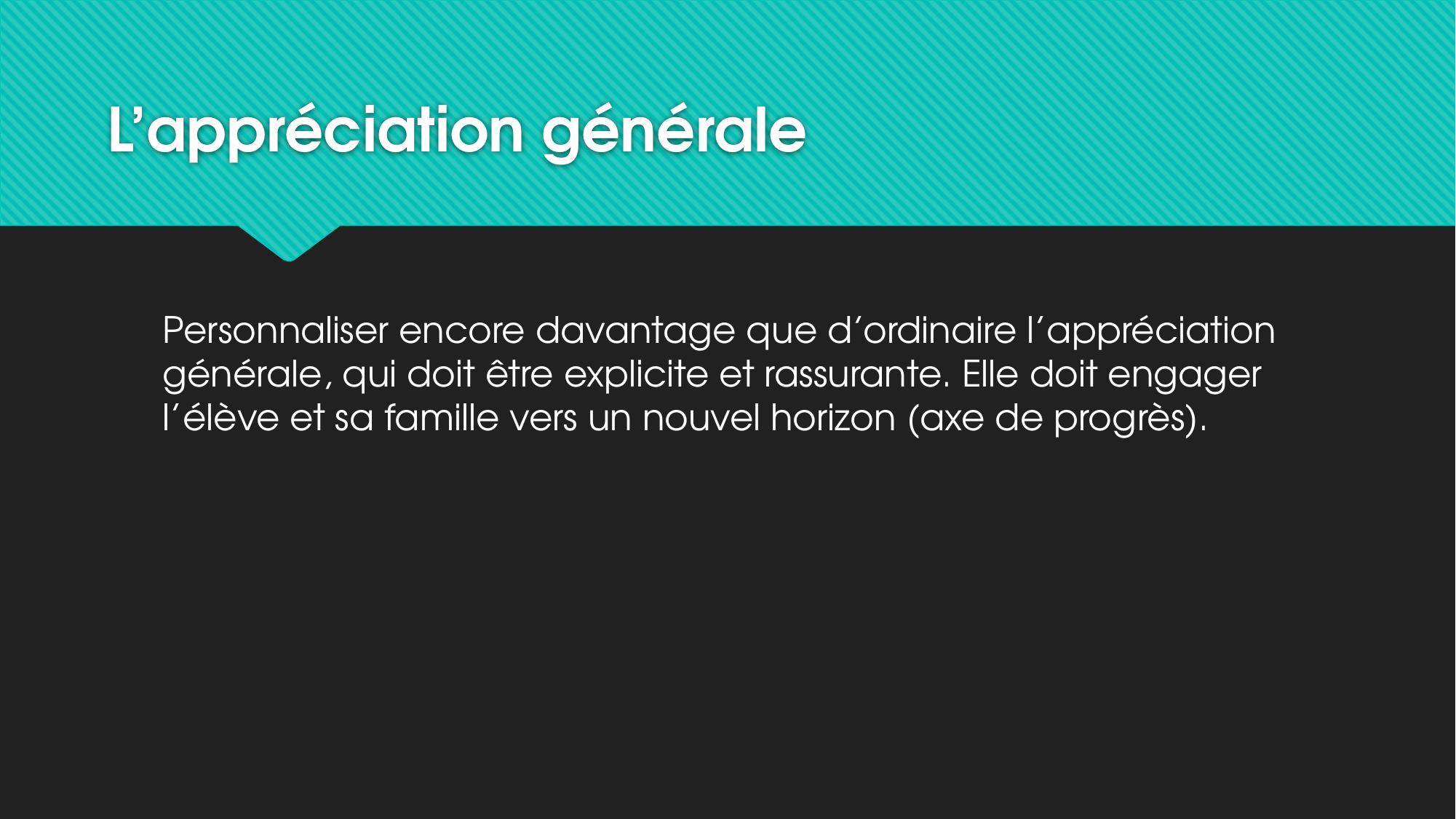

# L’appréciation générale
Personnaliser encore davantage que d’ordinaire l’appréciation générale, qui doit être explicite et rassurante. Elle doit engager l’élève et sa famille vers un nouvel horizon (axe de progrès).